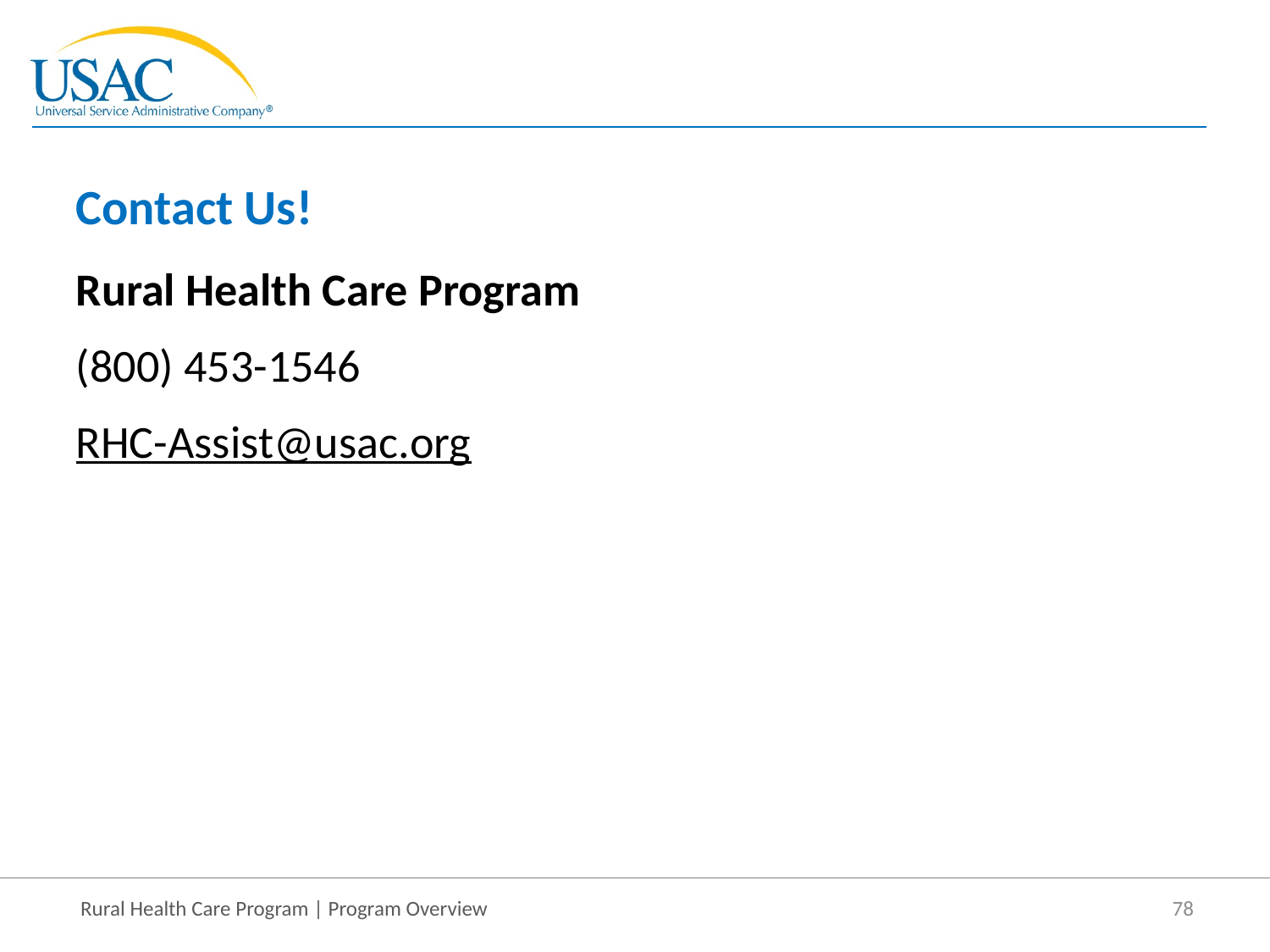

# Contact Us!
Rural Health Care Program
(800) 453-1546
RHC-Assist@usac.org

78